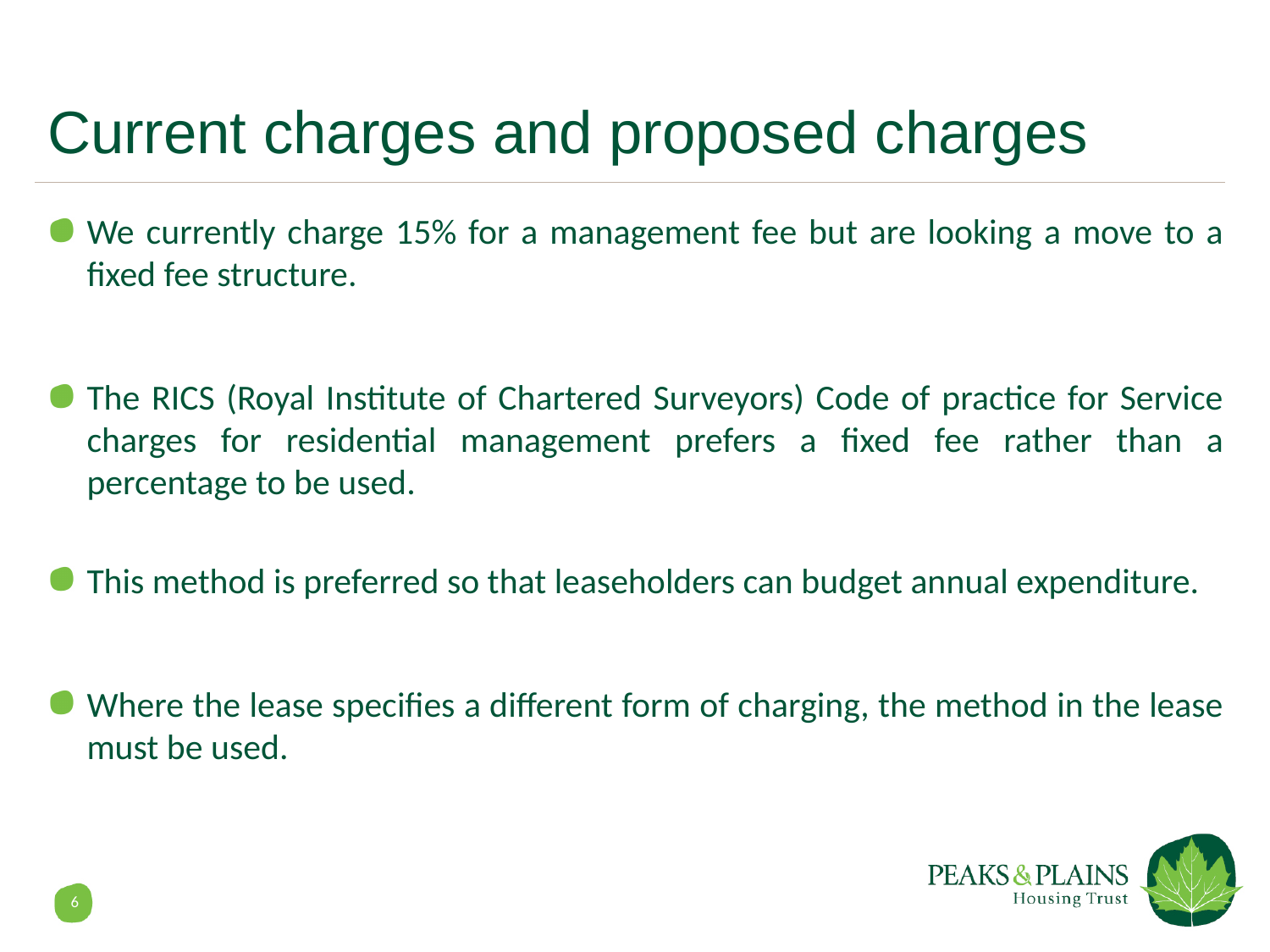

# Current charges and proposed charges
We currently charge 15% for a management fee but are looking a move to a fixed fee structure.

The RICS (Royal Institute of Chartered Surveyors) Code of practice for Service charges for residential management prefers a fixed fee rather than a percentage to be used.

This method is preferred so that leaseholders can budget annual expenditure.

Where the lease specifies a different form of charging, the method in the lease must be used.

6